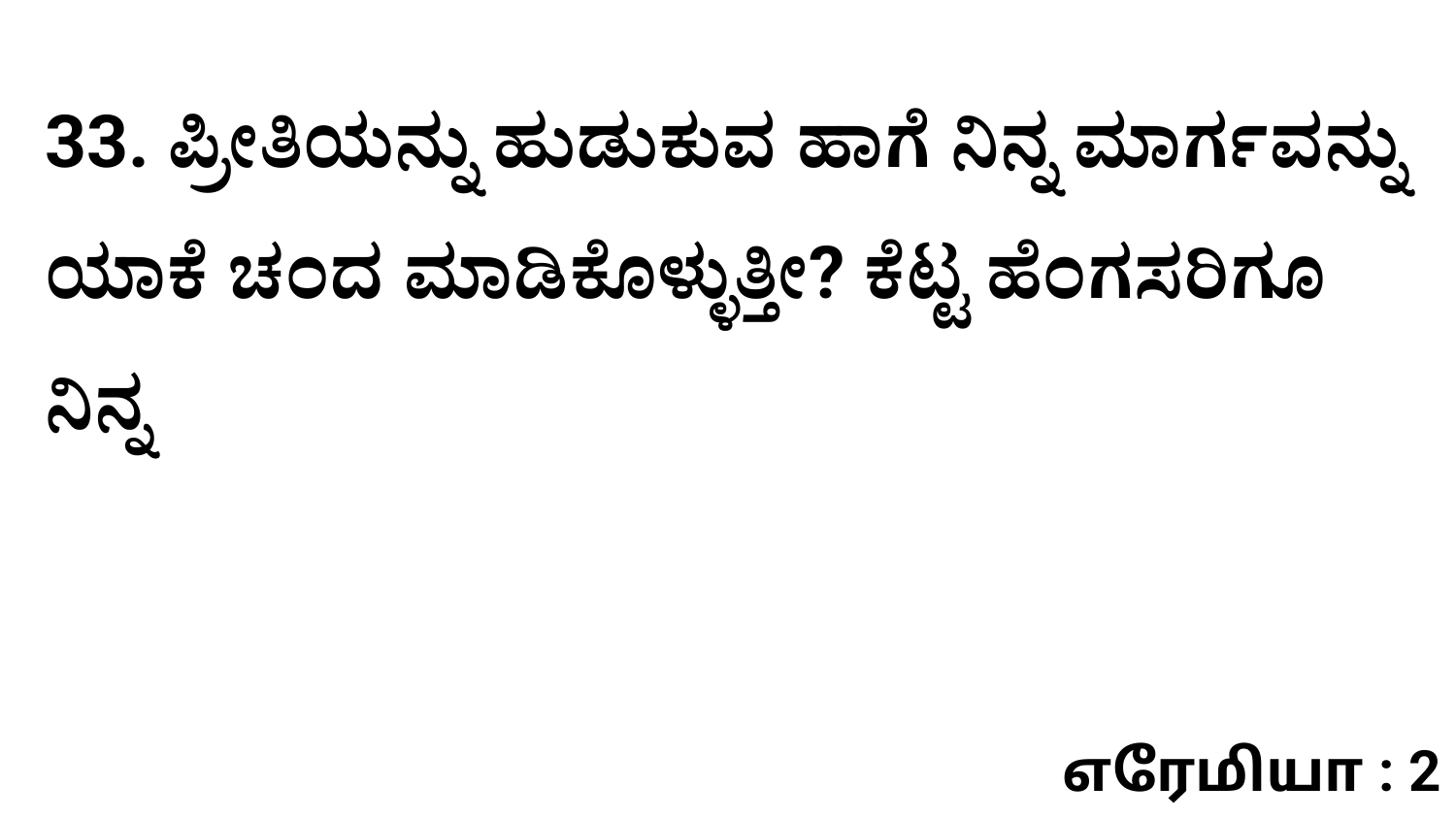

33. ಪ್ರೀತಿಯನ್ನು ಹುಡುಕುವ ಹಾಗೆ ನಿನ್ನ ಮಾರ್ಗವನ್ನು ಯಾಕೆ ಚಂದ ಮಾಡಿಕೊಳ್ಳುತ್ತೀ? ಕೆಟ್ಟ ಹೆಂಗಸರಿಗೂ ನಿನ್ನ
எரேமியா : 2